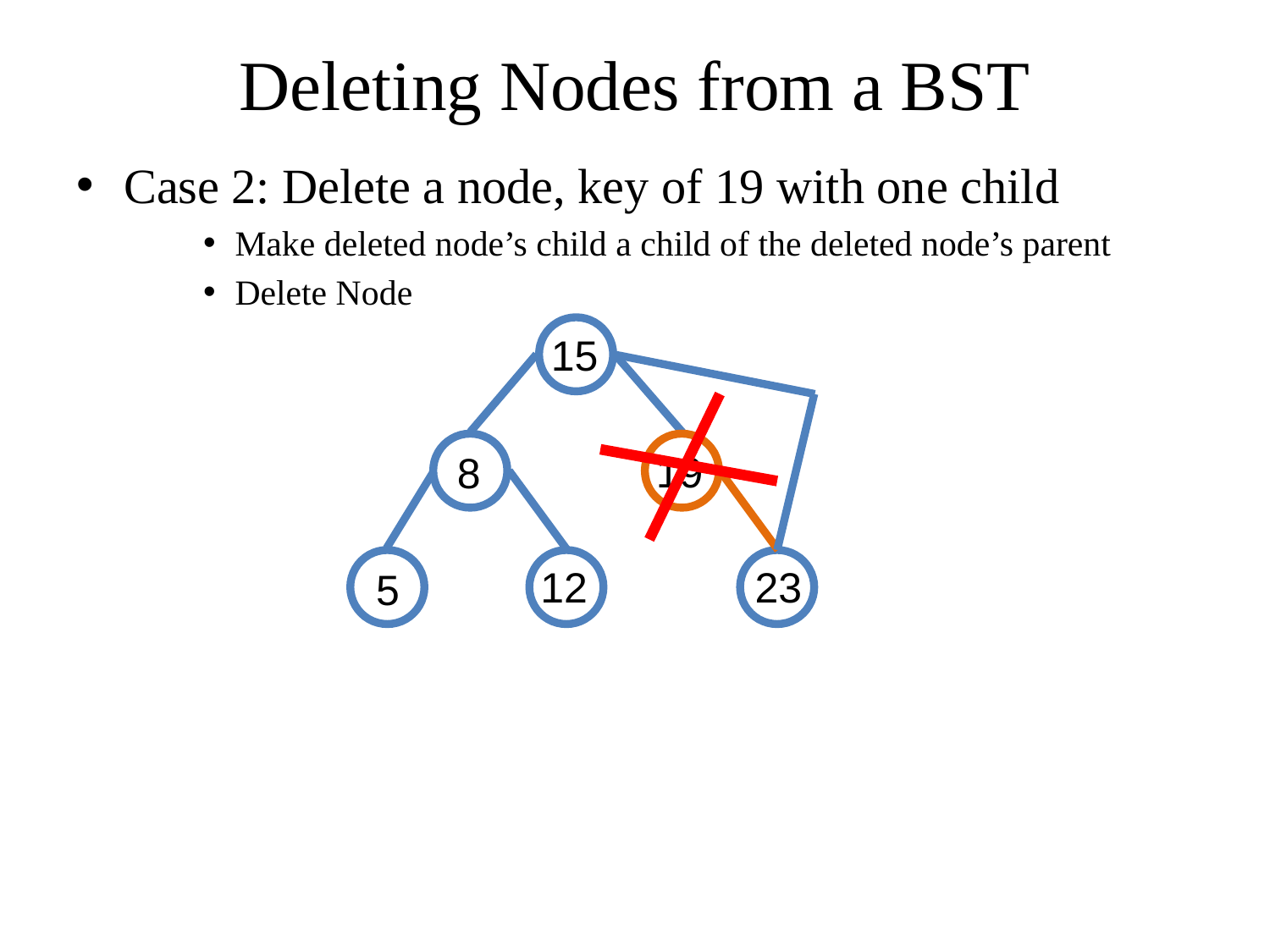

# Deleting Nodes from a BST
Case 2: Delete a node, key of 19 with one child
Make deleted node’s child a child of the deleted node’s parent
Delete Node

15

19

8

12

23
5